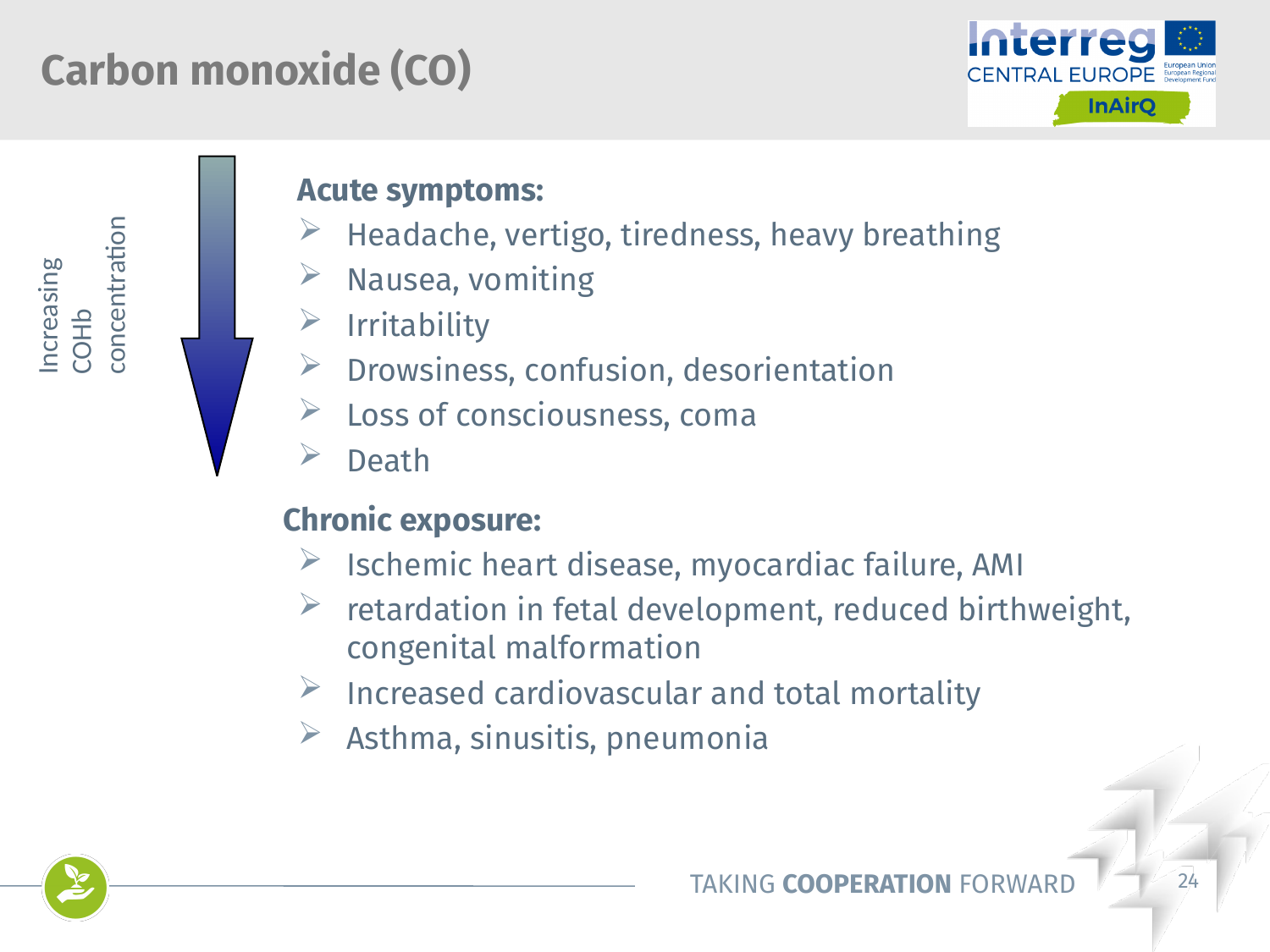

Carbon monoxide (CO)

Acute symptoms:
Headache, vertigo, tiredness, heavy breathing
Nausea, vomiting
Irritability
Drowsiness, confusion, desorientation
Loss of consciousness, coma
Death
Chronic exposure:
Ischemic heart disease, myocardiac failure, AMI
retardation in fetal development, reduced birthweight, congenital malformation
Increased cardiovascular and total mortality
Asthma, sinusitis, pneumonia

Increasing
COHb
concentration